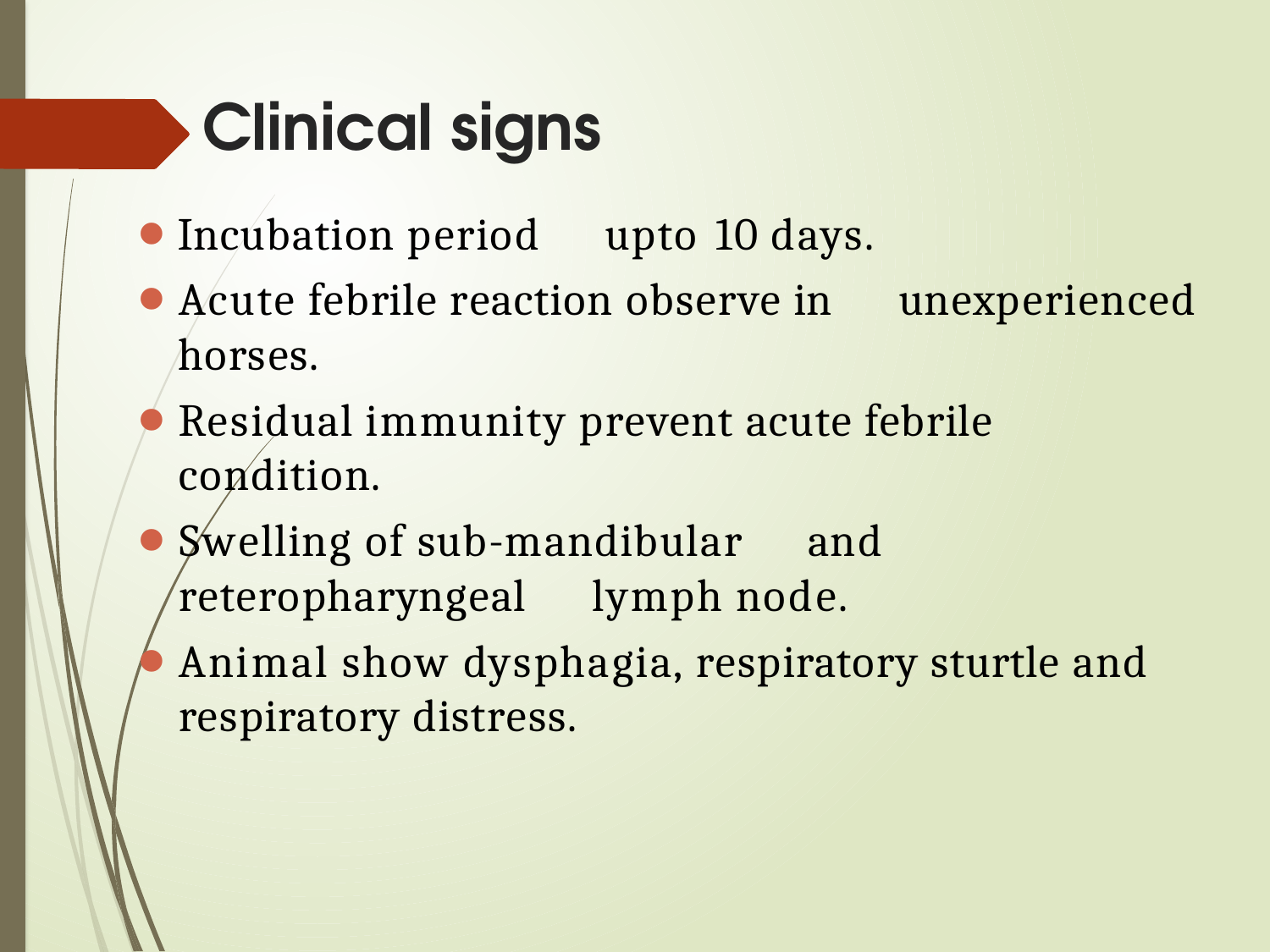

# Clinical signs
Incubation period	upto 10 days.
Acute febrile reaction observe in	unexperienced  horses.
Residual immunity prevent acute febrile  condition.
Swelling of sub-mandibular	and  reteropharyngeal	lymph node.
Animal show dysphagia, respiratory sturtle and  respiratory distress.